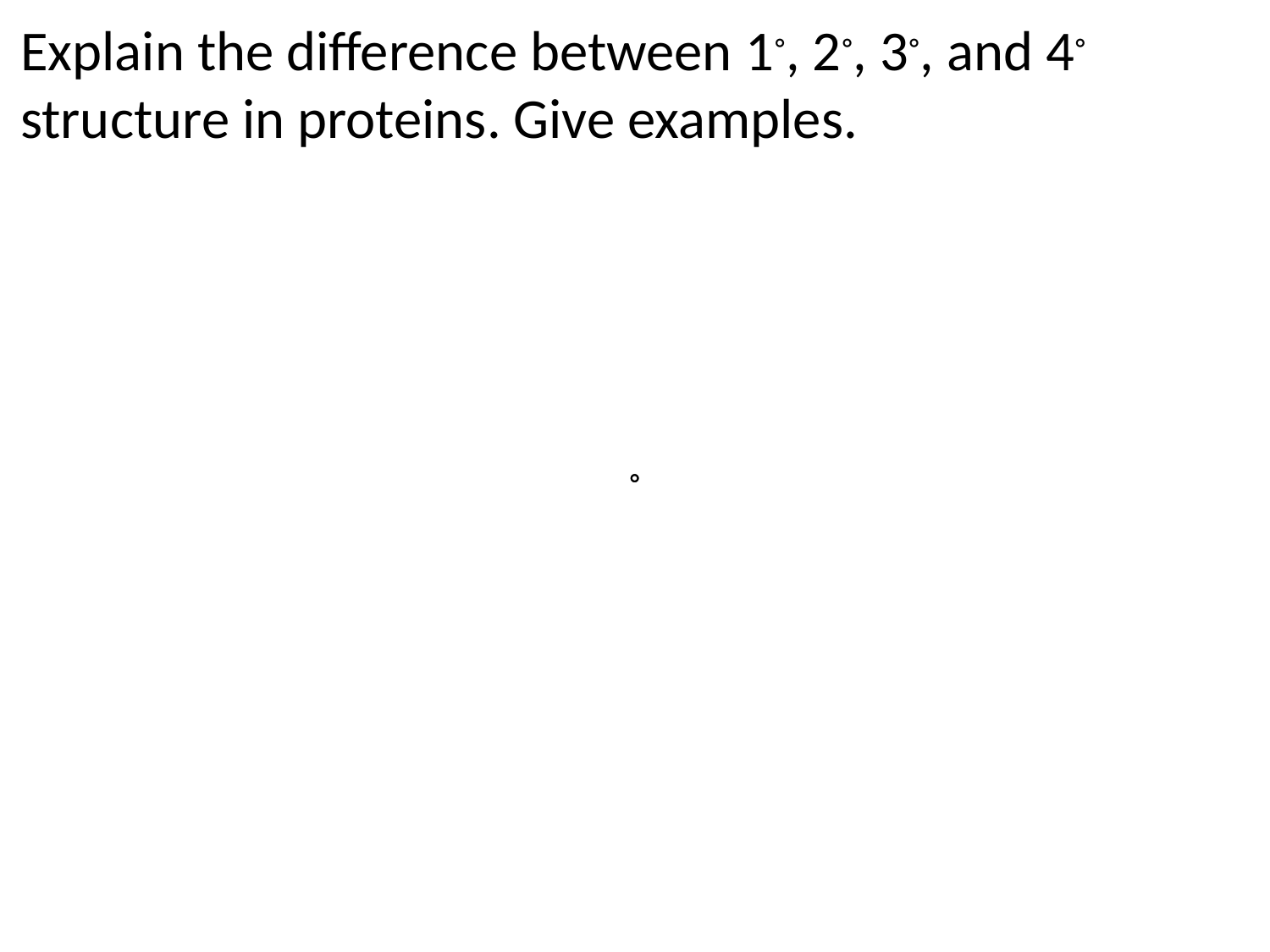

Explain the difference between 1◦, 2◦, 3◦, and 4◦ structure in proteins. Give examples.
◦
◦